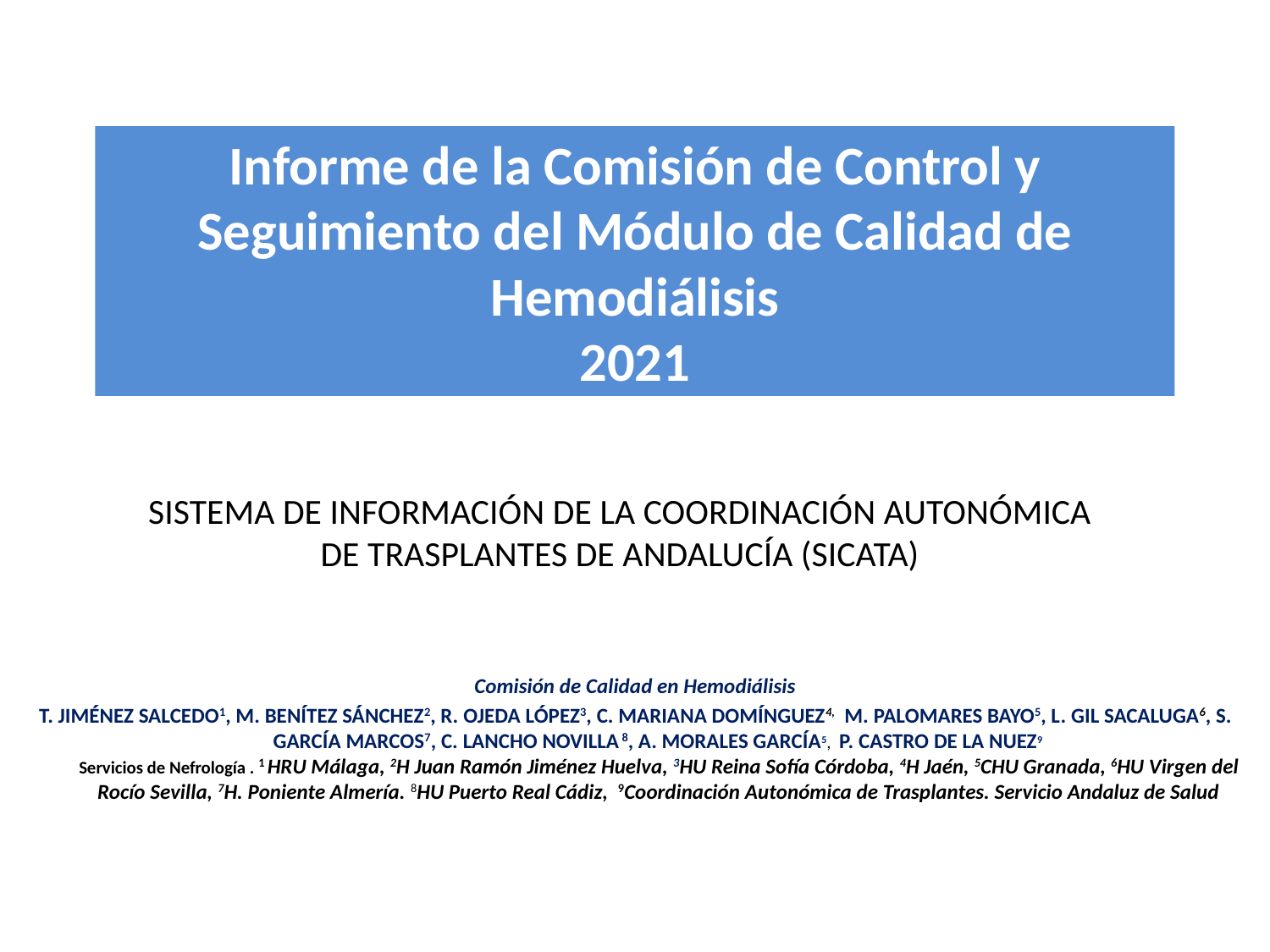

Informe de la Comisión de Control y Seguimiento del Módulo de Calidad de Hemodiálisis
2021
SISTEMA DE INFORMACIÓN DE LA COORDINACIÓN AUTONÓMICA DE TRASPLANTES DE ANDALUCÍA (SICATA)
Comisión de Calidad en Hemodiálisis
T. JIMÉNEZ SALCEDO1, M. BENÍTEZ SÁNCHEZ2, R. Ojeda López3, C. Mariana Domínguez4,  M. Palomares Bayo5, L. GIL SACALUGA6, S. GARCÍA MARCOS7, C. Lancho Novilla 8, A. Morales García5,  P. CASTRO DE LA NUEZ9
Servicios de Nefrología . 1 HRU Málaga, 2H Juan Ramón Jiménez Huelva, 3HU Reina Sofía Córdoba, 4H Jaén, 5CHU Granada, 6HU Virgen del Rocío Sevilla, 7H. Poniente Almería. 8HU Puerto Real Cádiz,  9Coordinación Autonómica de Trasplantes. Servicio Andaluz de Salud